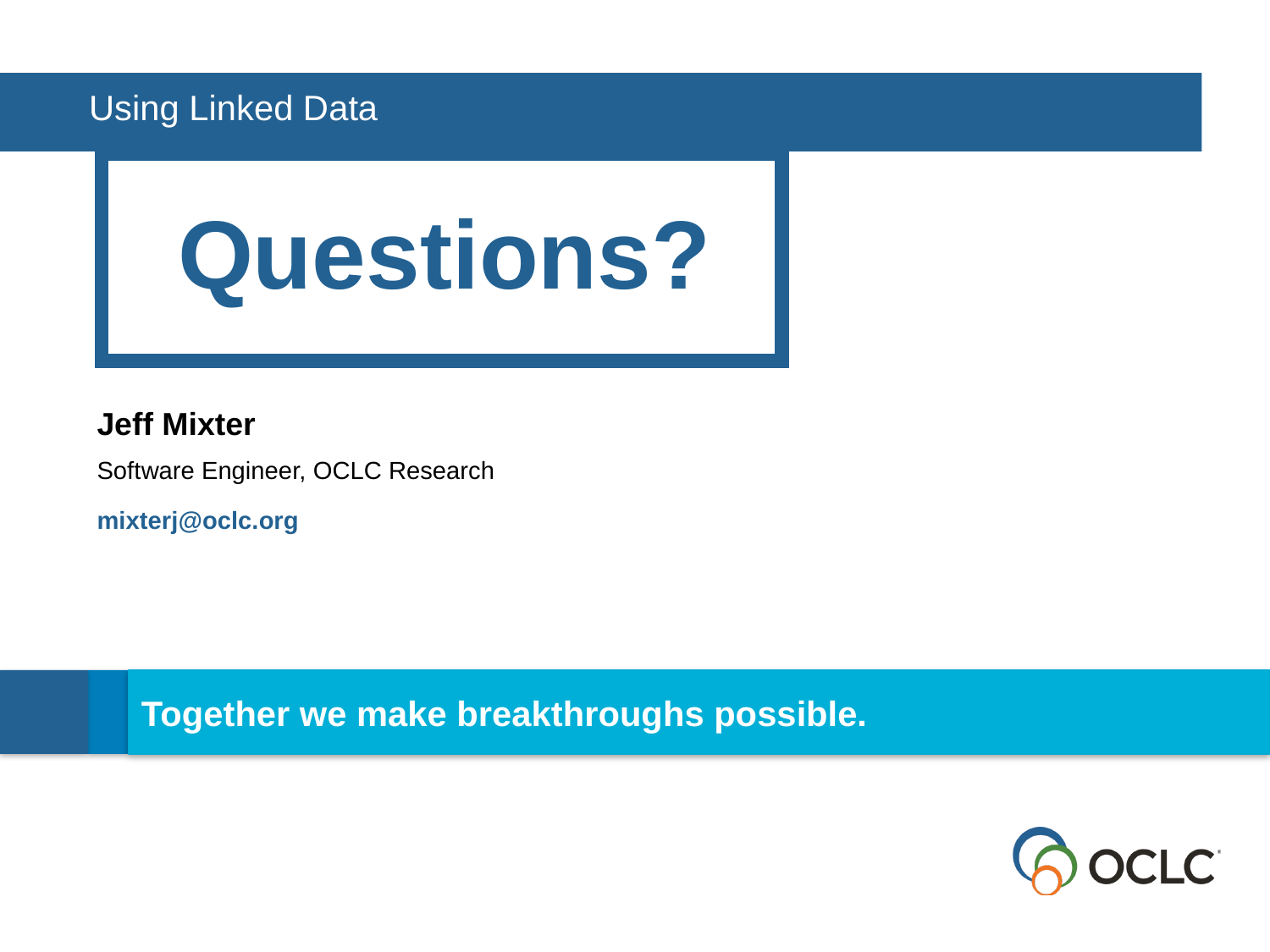

Using Linked Data
Questions?
Jeff Mixter
Software Engineer, OCLC Research
mixterj@oclc.org